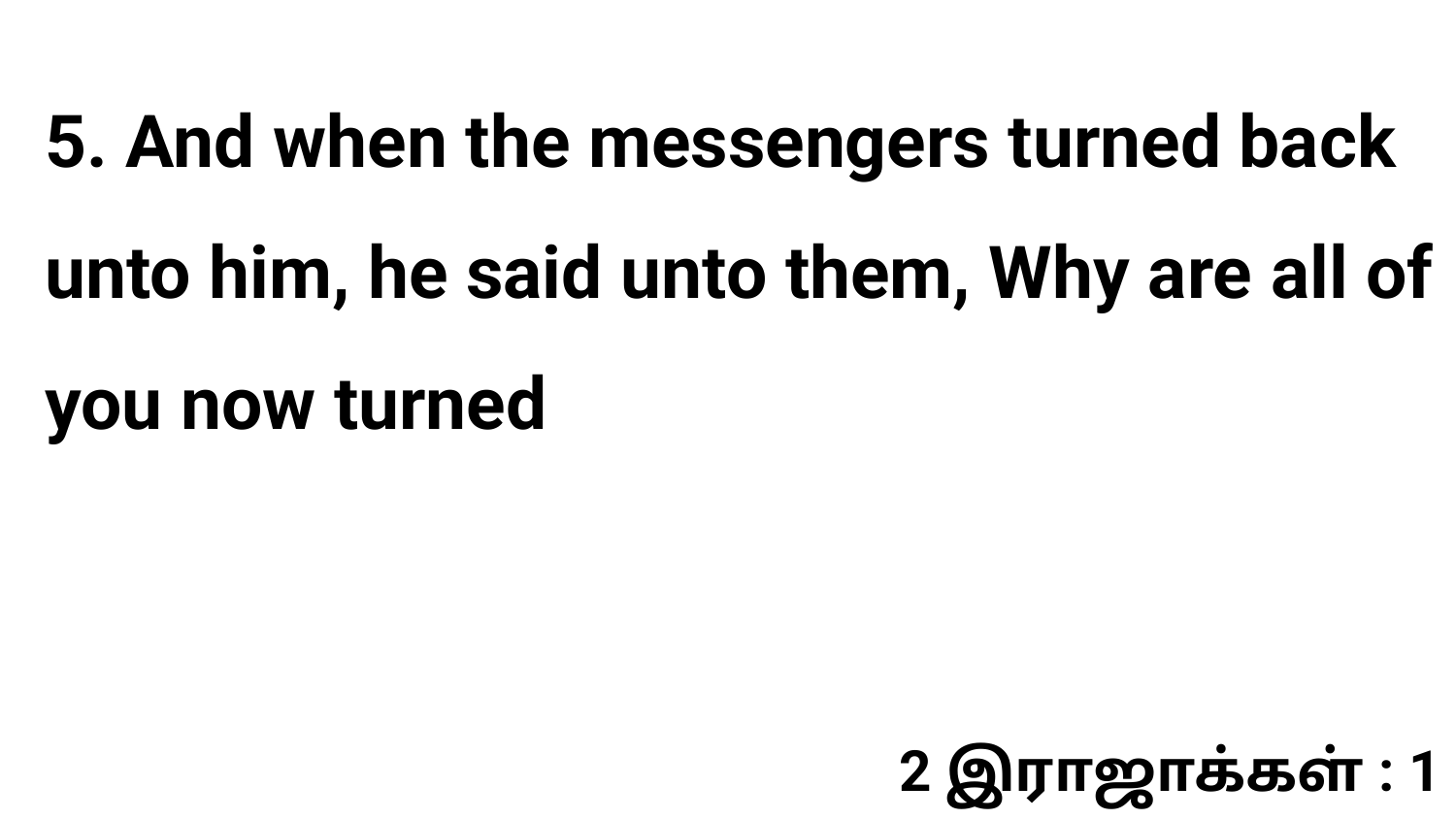

5. And when the messengers turned back unto him, he said unto them, Why are all of you now turned
2 இராஜாக்கள் : 1